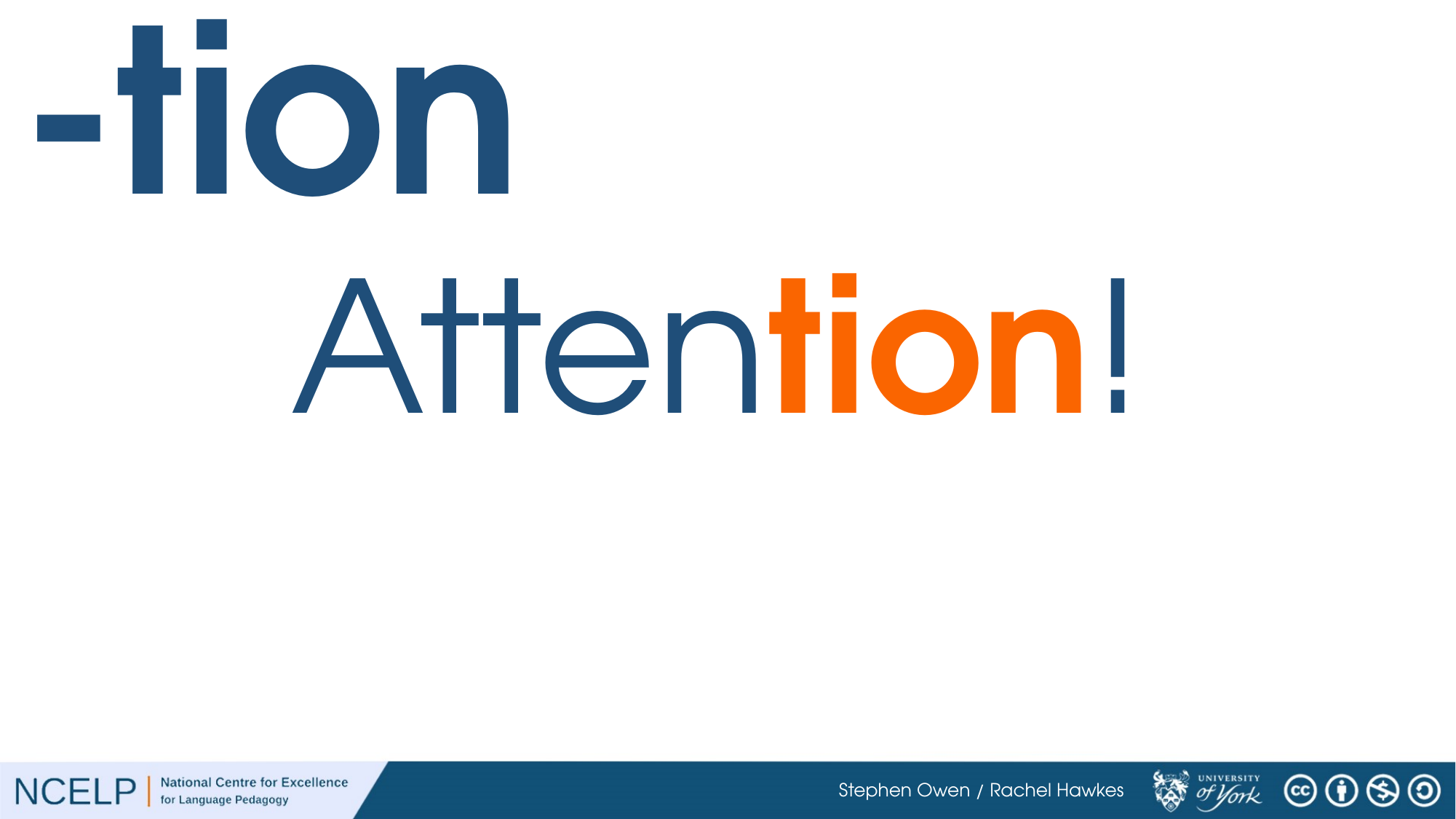

# -tion
Attention!
Stephen Owen / Rachel Hawkes